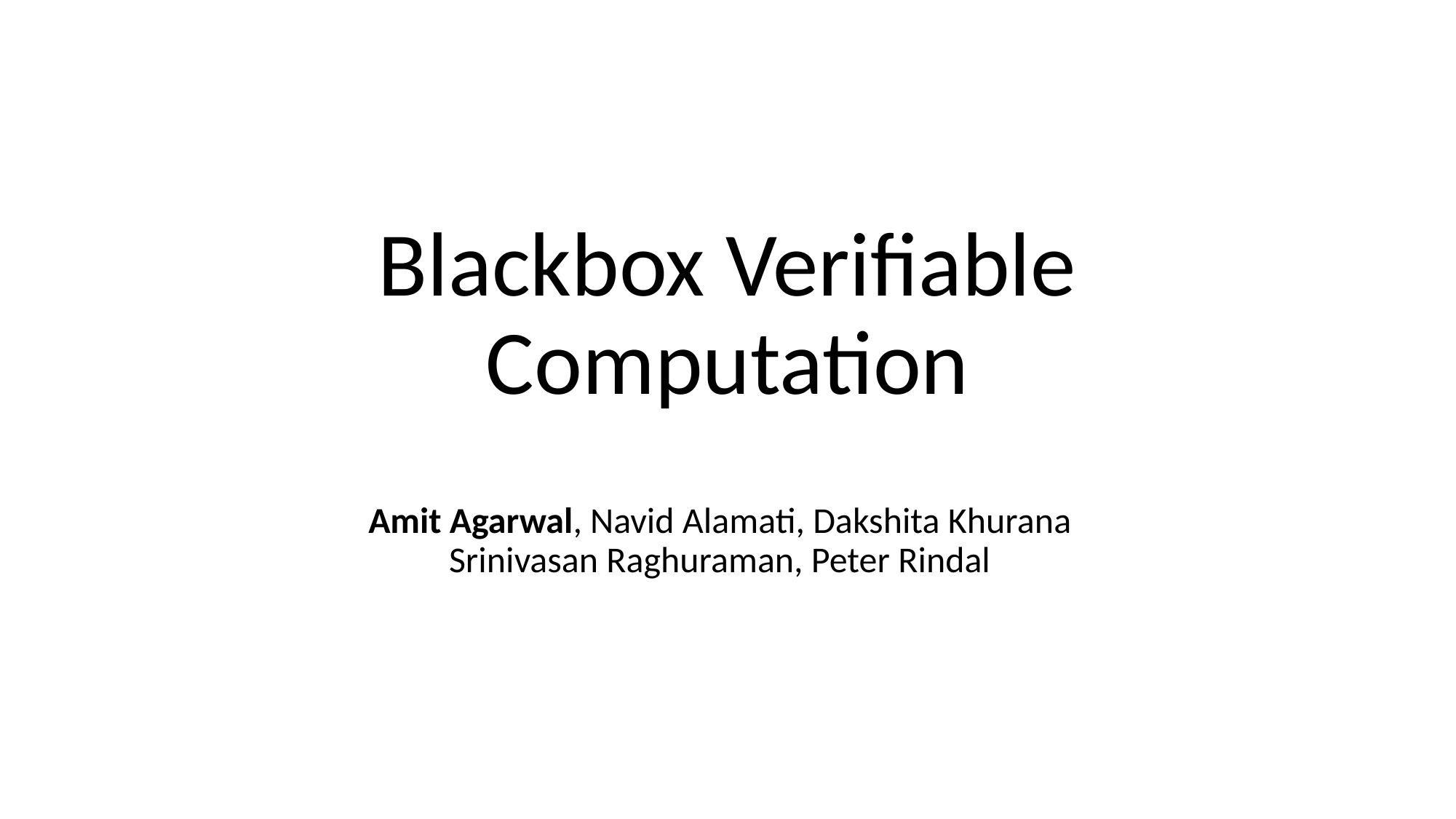

# Blackbox Verifiable Computation
Amit Agarwal, Navid Alamati, Dakshita Khurana
Srinivasan Raghuraman, Peter Rindal